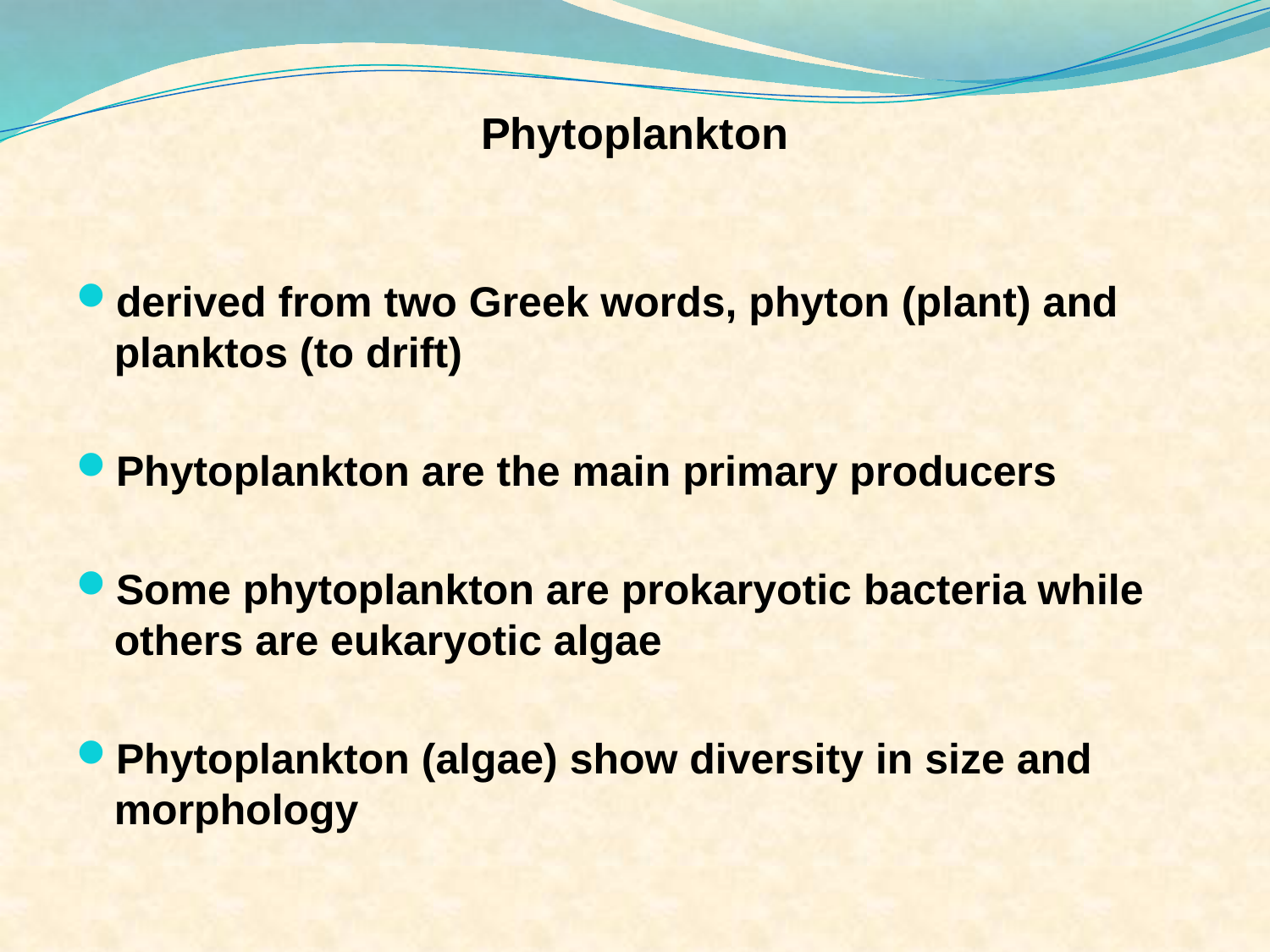

# Phytoplankton
derived from two Greek words, phyton (plant) and planktos (to drift)

Phytoplankton are the main primary producers

Some phytoplankton are prokaryotic bacteria while others are eukaryotic algae

Phytoplankton (algae) show diversity in size and morphology